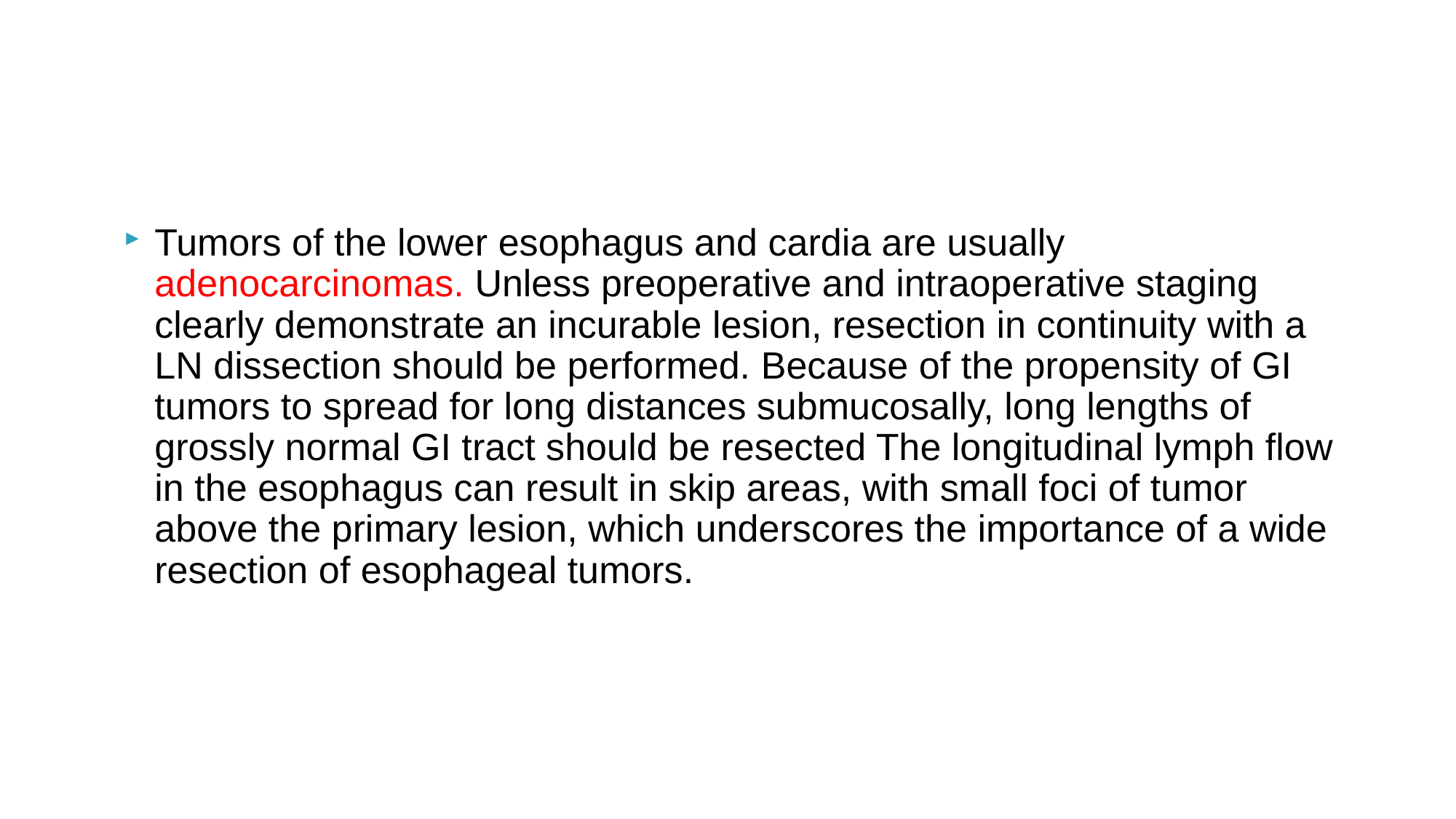

#
Tumors of the lower esophagus and cardia are usually adenocarcinomas. Unless preoperative and intraoperative staging clearly demonstrate an incurable lesion, resection in continuity with a LN dissection should be performed. Because of the propensity of GI tumors to spread for long distances submucosally, long lengths of grossly normal GI tract should be resected The longitudinal lymph flow in the esophagus can result in skip areas, with small foci of tumor above the primary lesion, which underscores the importance of a wide resection of esophageal tumors.